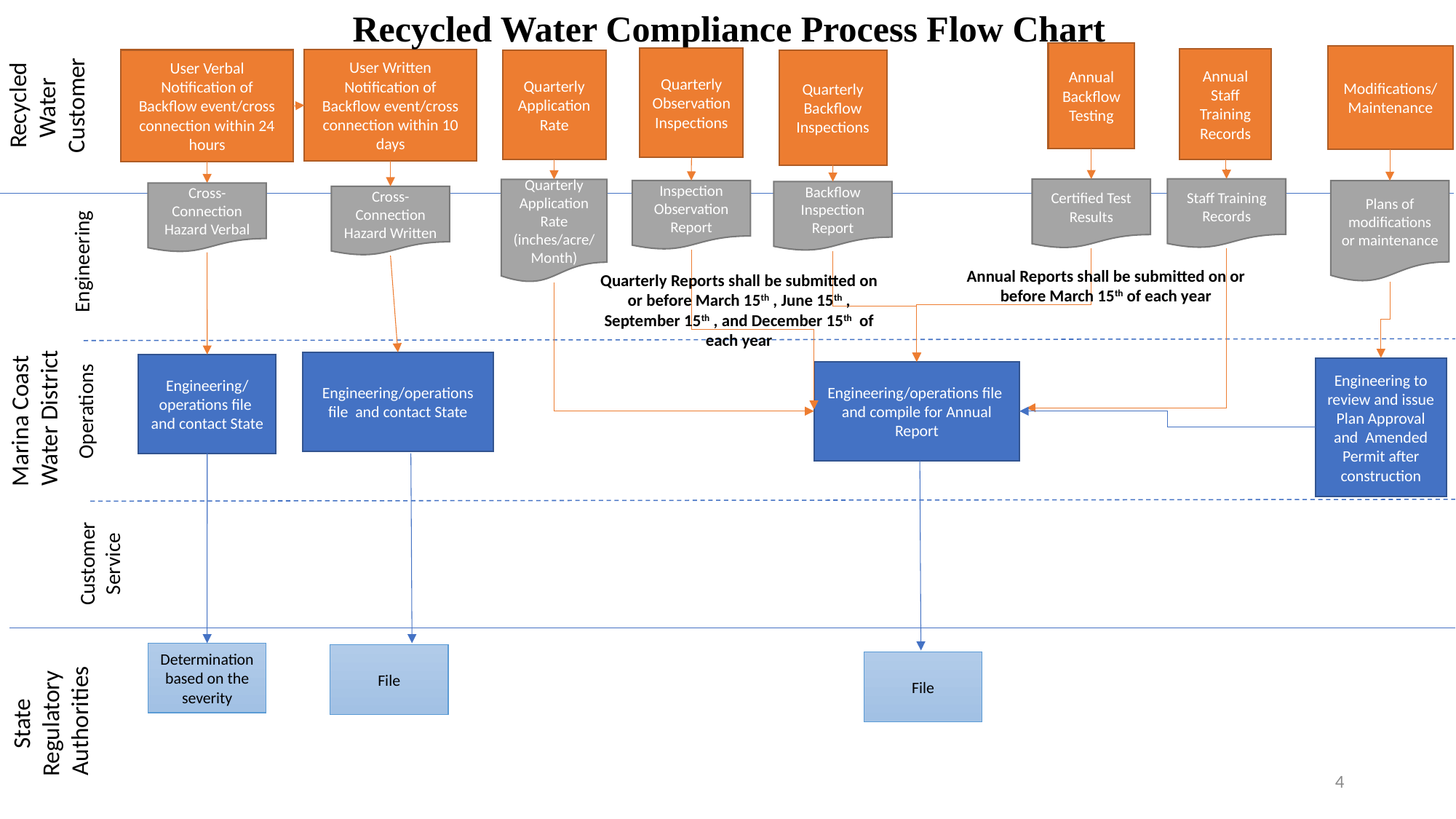

Recycled Water Compliance Process Flow Chart
Recycled Water
Customer
Annual Backflow Testing
Modifications/
Maintenance
Quarterly Observation Inspections
Annual Staff Training Records
User Written Notification of Backflow event/cross connection within 10 days
User Verbal Notification of Backflow event/cross connection within 24 hours
Quarterly Backflow Inspections
Quarterly Application Rate
Staff Training Records
Certified Test Results
Quarterly Application Rate (inches/acre/Month)
Inspection Observation Report
Plans of modifications or maintenance
Backflow Inspection Report
Cross-Connection Hazard Verbal
Cross-Connection Hazard Written
Engineering
Annual Reports shall be submitted on or before March 15th of each year
Quarterly Reports shall be submitted on or before March 15th , June 15th , September 15th , and December 15th  of each year
Marina Coast
Water District
Operations
Engineering/operations file  and contact State
Engineering/operations file  and contact State
Engineering to review and issue Plan Approval and  Amended Permit after construction
Engineering/operations file  and compile for Annual Report
Customer Service
State Regulatory
 Authorities
Determination based on the severity
File
File
4